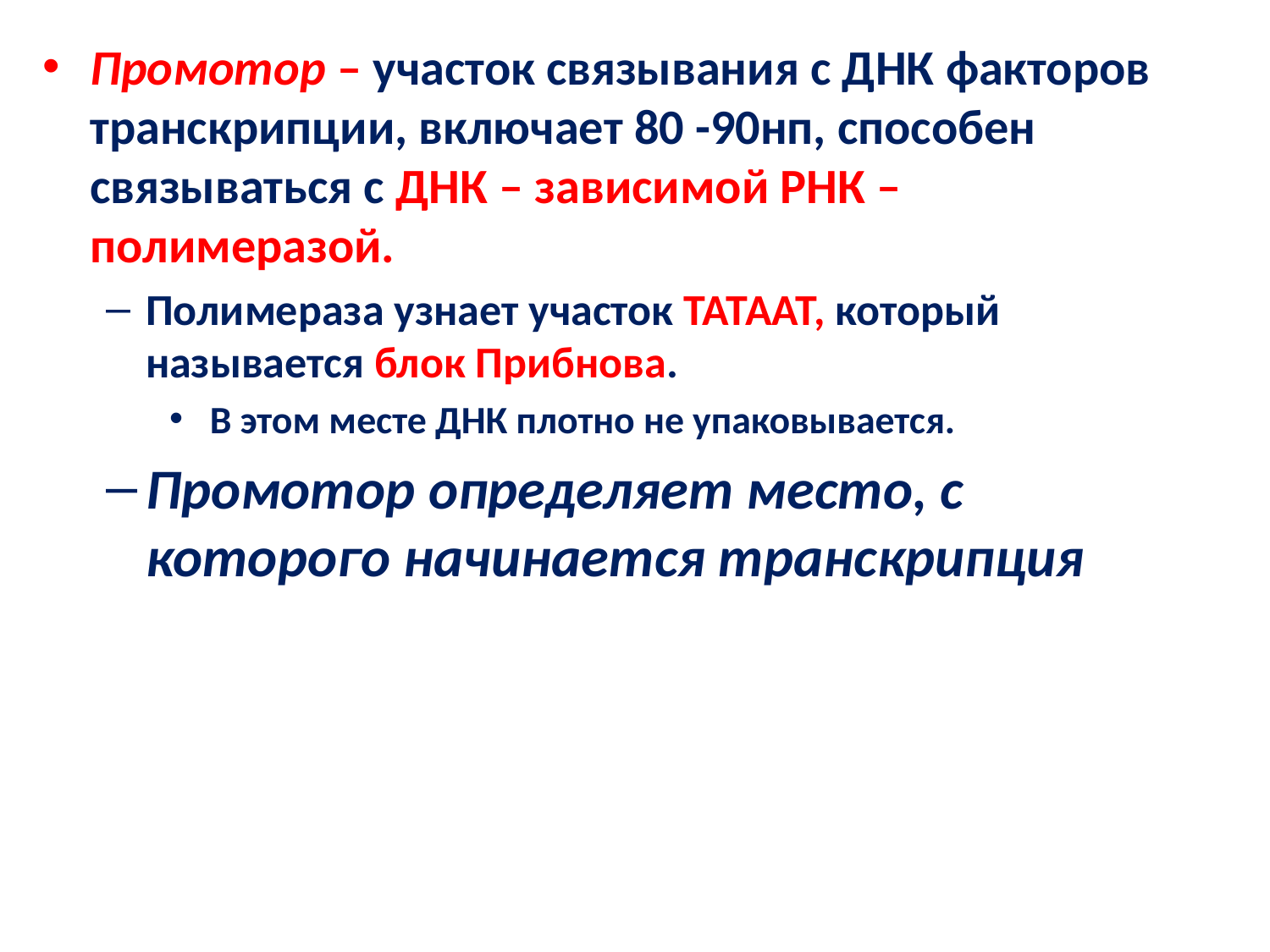

Промотор – участок связывания с ДНК факторов транскрипции, включает 80 -90нп, способен связываться с ДНК – зависимой РНК – полимеразой.
Полимераза узнает участок ТАТААТ, который называется блок Прибнова.
 В этом месте ДНК плотно не упаковывается.
Промотор определяет место, с которого начинается транскрипция